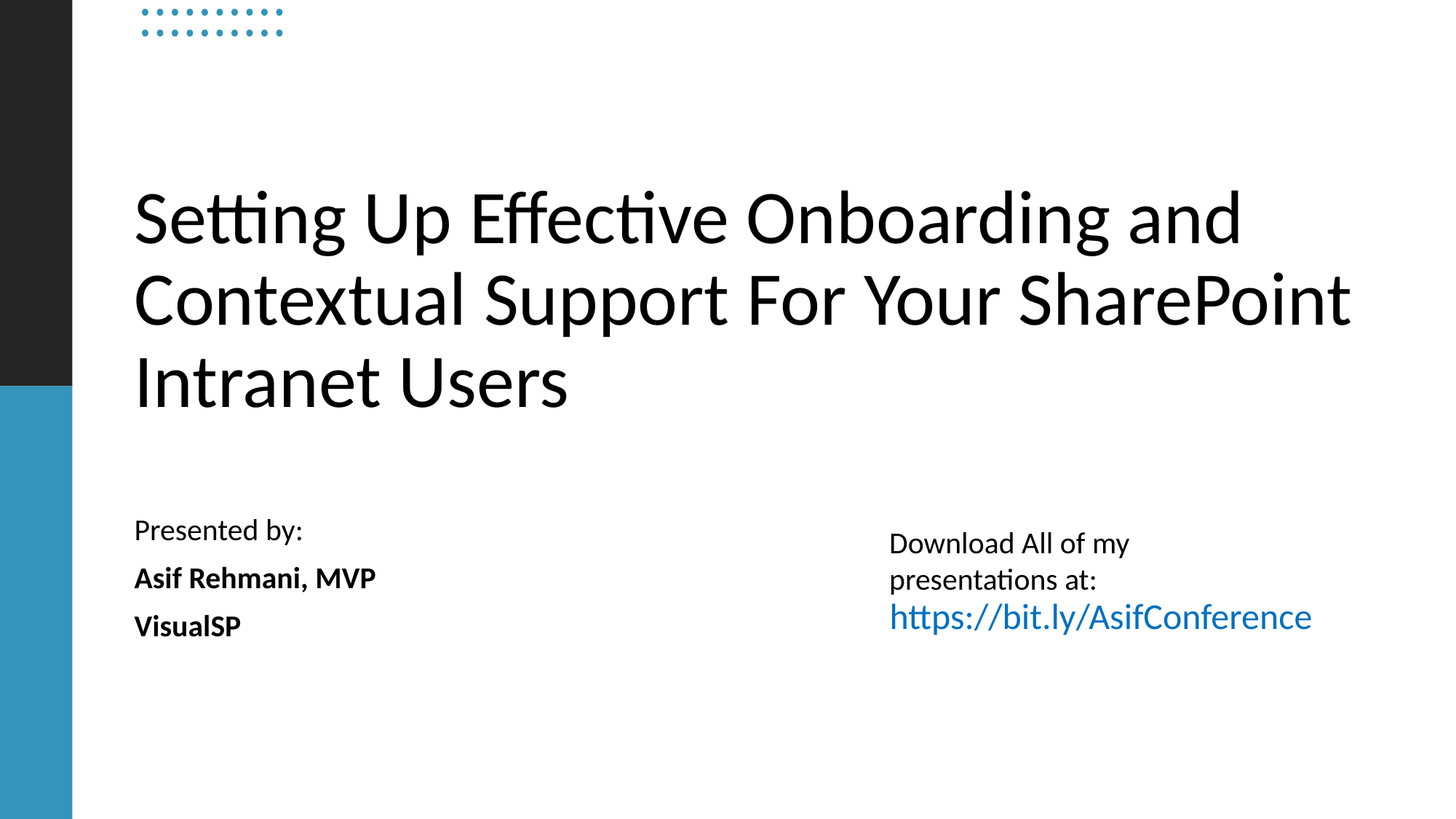

# Setting Up Effective Onboarding and Contextual Support For Your SharePoint Intranet Users

Presented by:
Asif Rehmani, MVP
VisualSP
Download All of my presentations at:

https://bit.ly/AsifConference